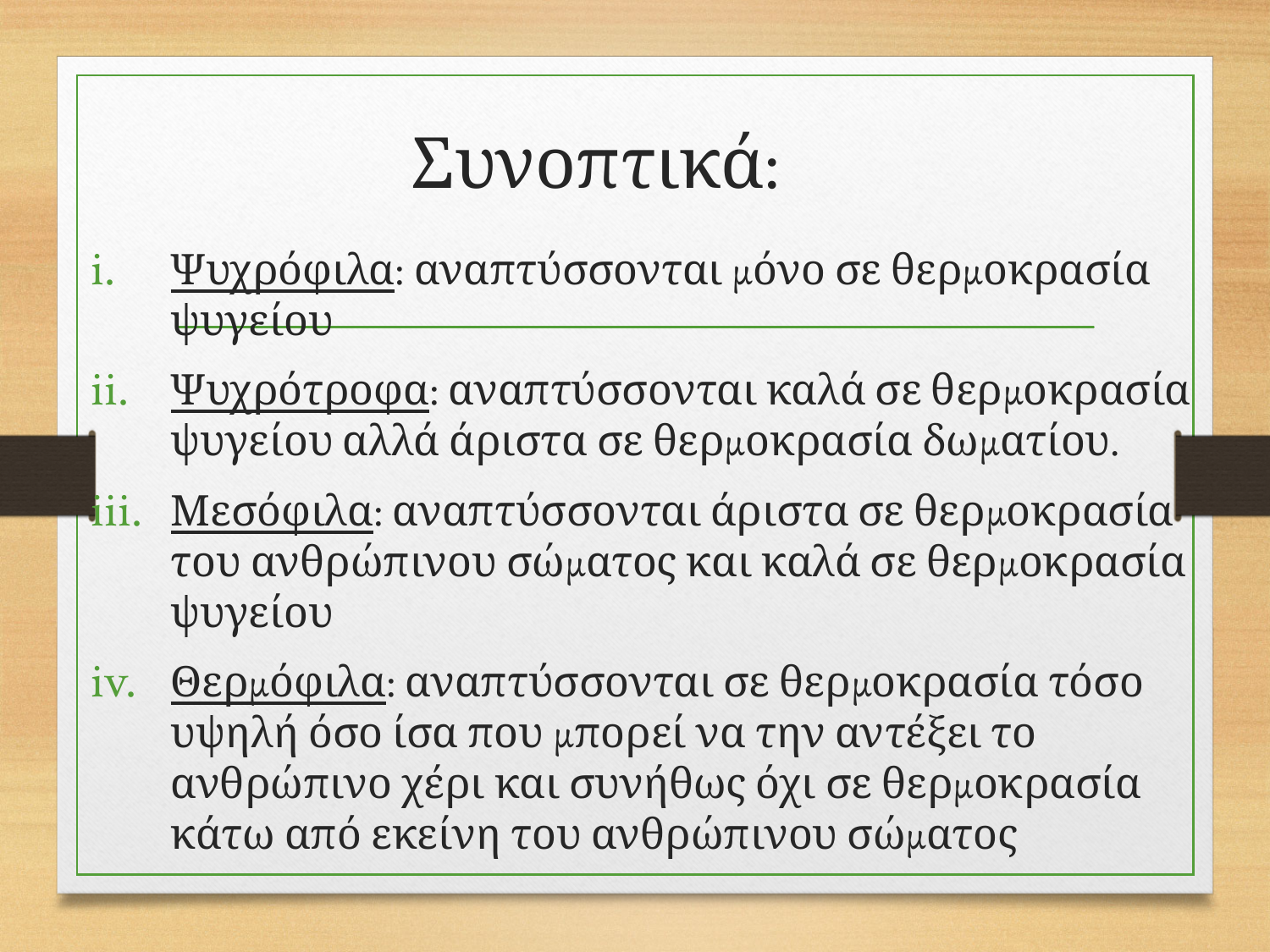

# Συνοπτικά:
Ψυχρόφιλα: αναπτύσσονται μόνο σε θερμοκρασία ψυγείου
Ψυχρότροφα: αναπτύσσονται καλά σε θερμοκρασία ψυγείου αλλά άριστα σε θερμοκρασία δωματίου.
Μεσόφιλα: αναπτύσσονται άριστα σε θερμοκρασία του ανθρώπινου σώματος και καλά σε θερμοκρασία ψυγείου
Θερμόφιλα: αναπτύσσονται σε θερμοκρασία τόσο υψηλή όσο ίσα που μπορεί να την αντέξει το ανθρώπινο χέρι και συνήθως όχι σε θερμοκρασία κάτω από εκείνη του ανθρώπινου σώματος